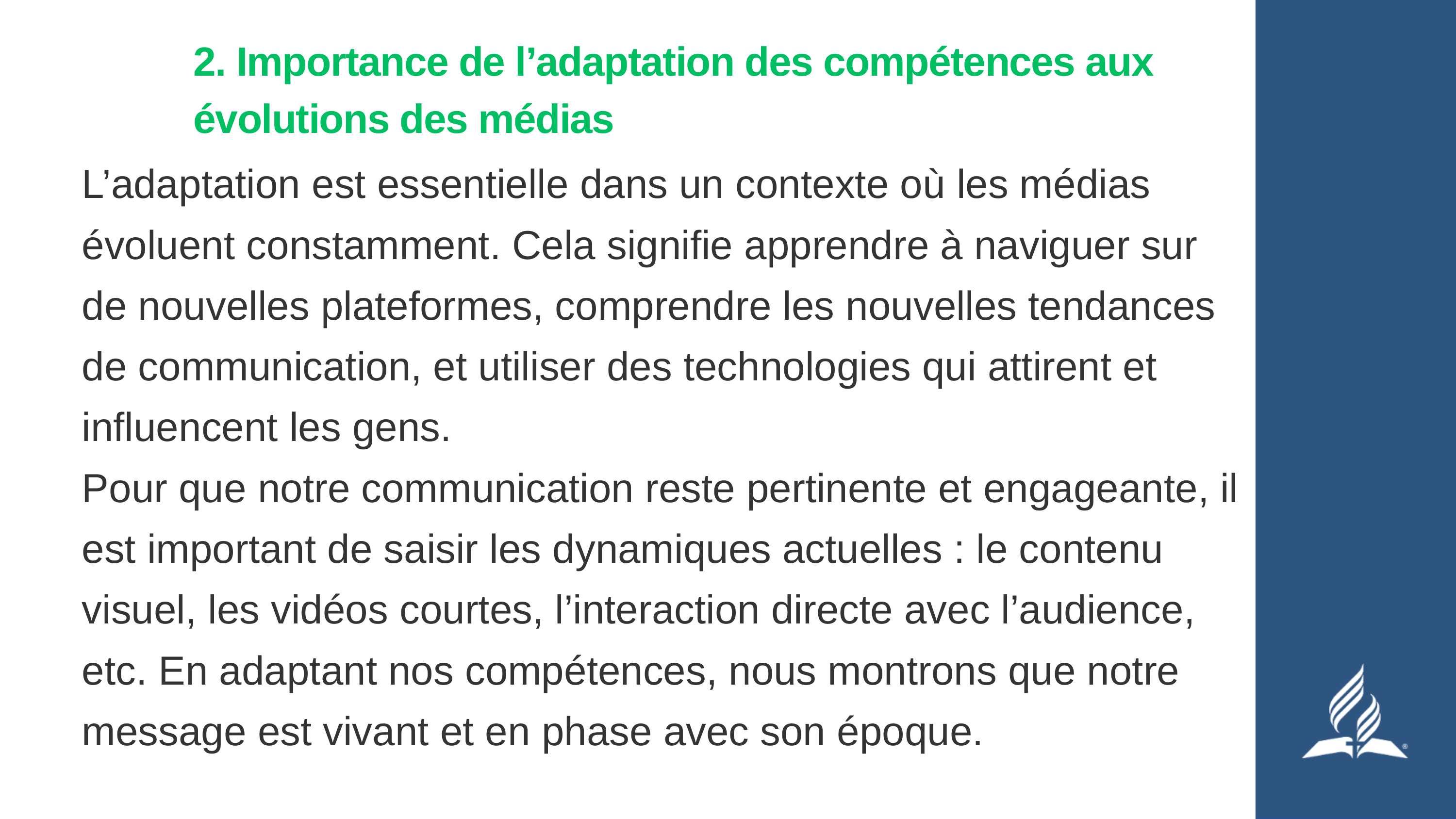

2. Importance de l’adaptation des compétences aux évolutions des médias
L’adaptation est essentielle dans un contexte où les médias évoluent constamment. Cela signifie apprendre à naviguer sur de nouvelles plateformes, comprendre les nouvelles tendances de communication, et utiliser des technologies qui attirent et influencent les gens.
Pour que notre communication reste pertinente et engageante, il est important de saisir les dynamiques actuelles : le contenu visuel, les vidéos courtes, l’interaction directe avec l’audience, etc. En adaptant nos compétences, nous montrons que notre message est vivant et en phase avec son époque.